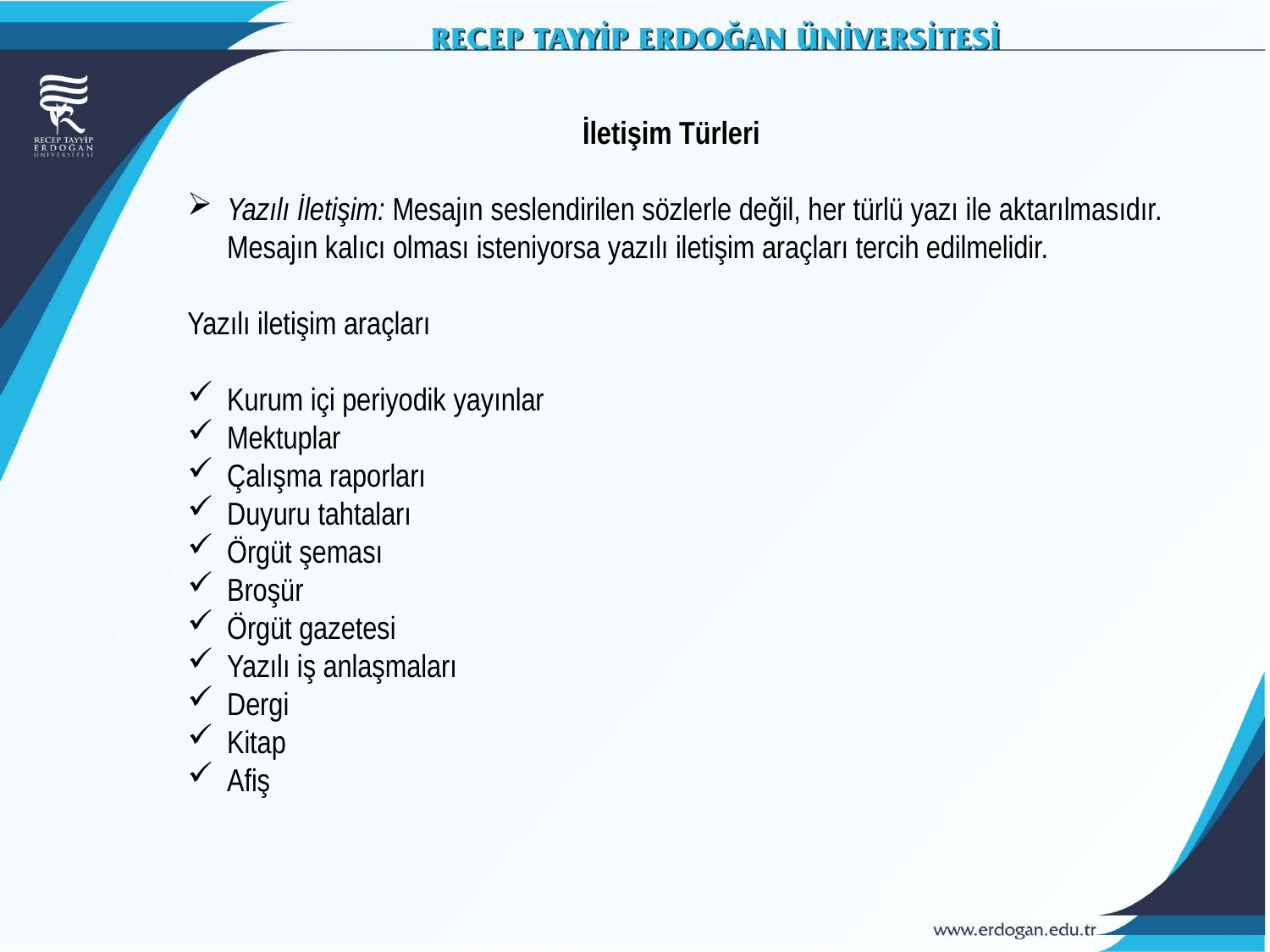

İletişim Türleri

Yazılı İletişim: Mesajın seslendirilen sözlerle değil, her türlü yazı ile aktarılmasıdır. Mesajın kalıcı olması isteniyorsa yazılı iletişim araçları tercih edilmelidir.

Yazılı iletişim araçları

Kurum içi periyodik yayınlar
Mektuplar
Çalışma raporları
Duyuru tahtaları
Örgüt şeması
Broşür
Örgüt gazetesi
Yazılı iş anlaşmaları
Dergi
Kitap
Afiş